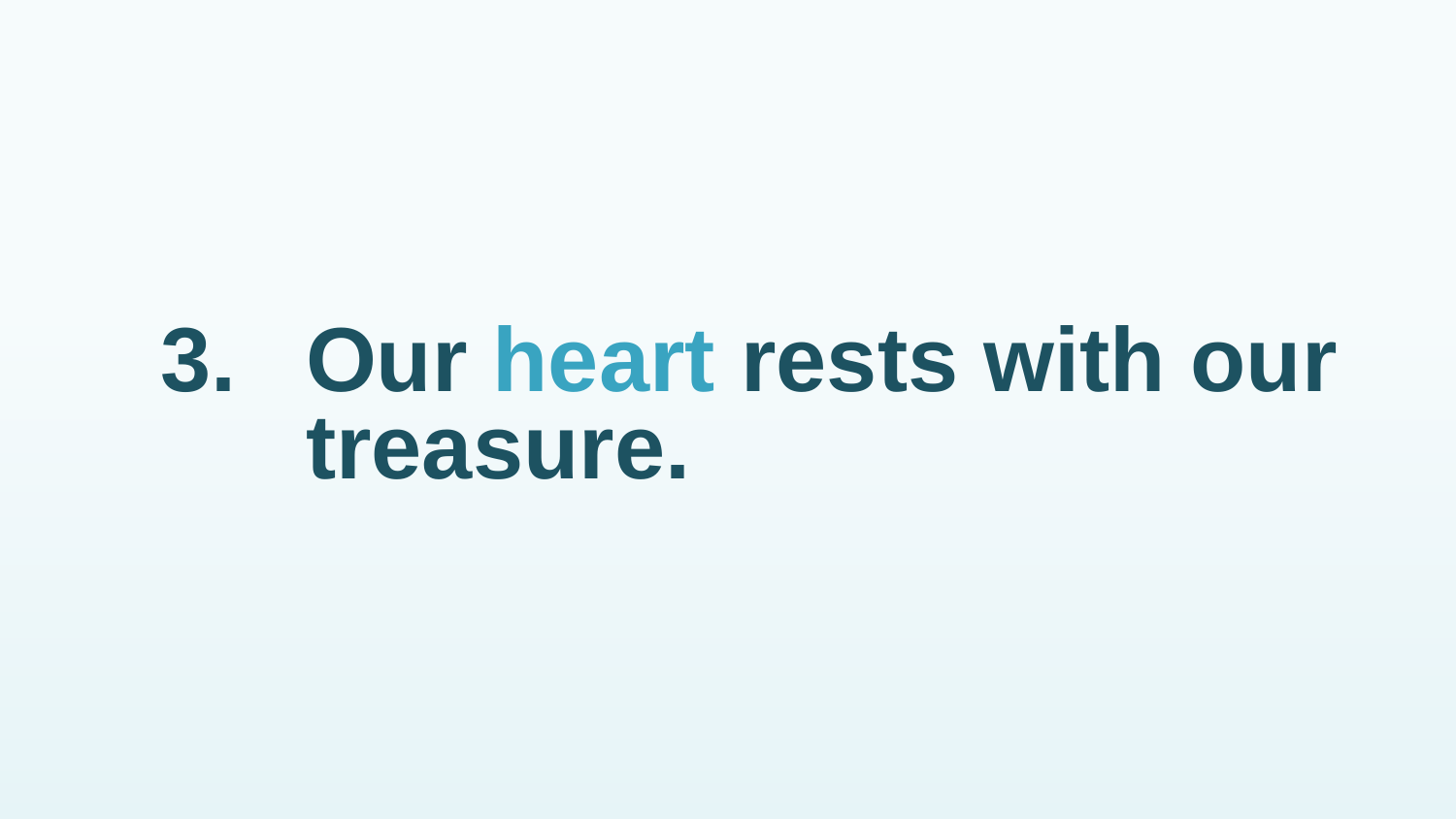

# 3.	Our heart rests with our treasure.